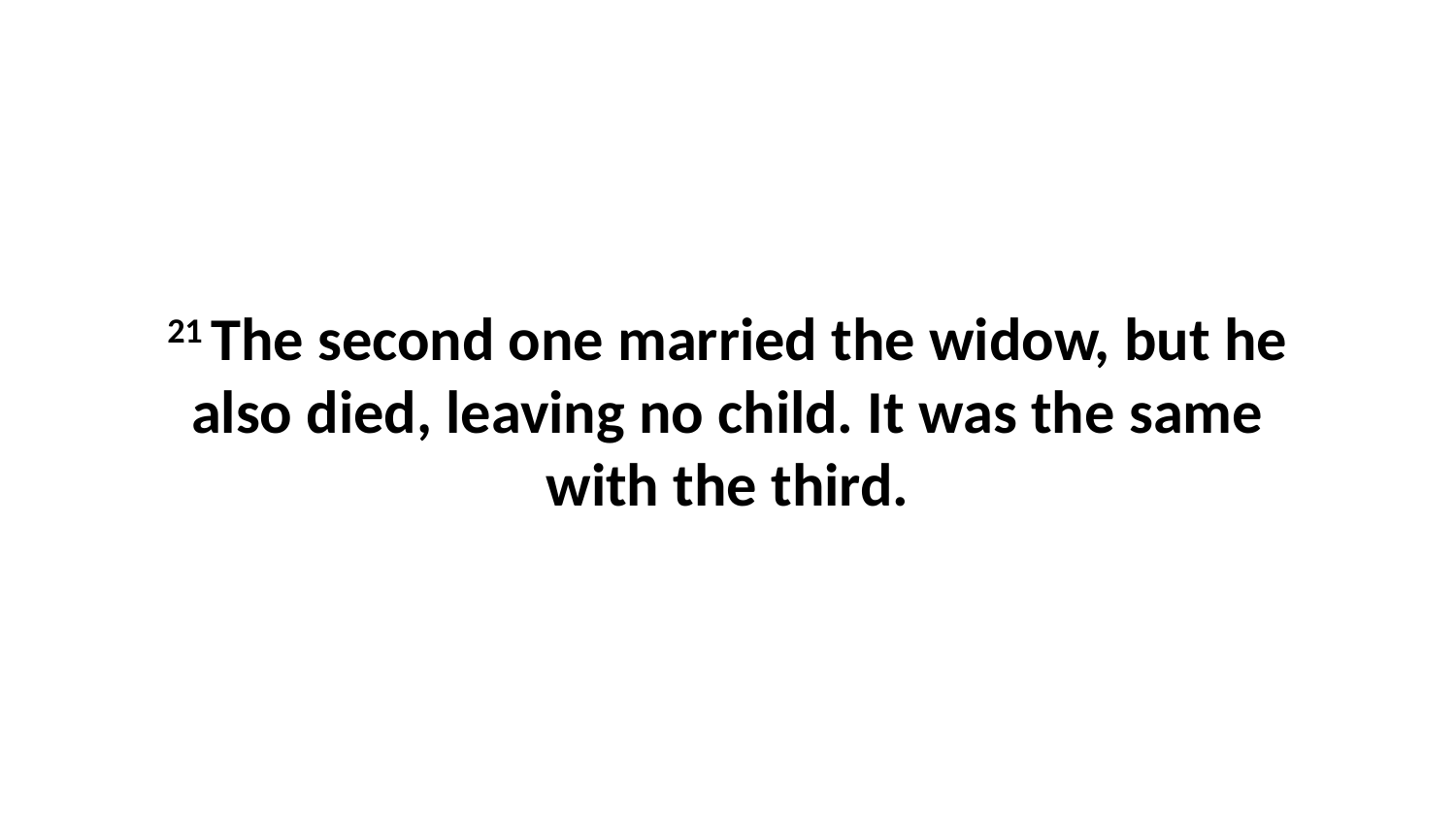

21 The second one married the widow, but he also died, leaving no child. It was the same with the third.